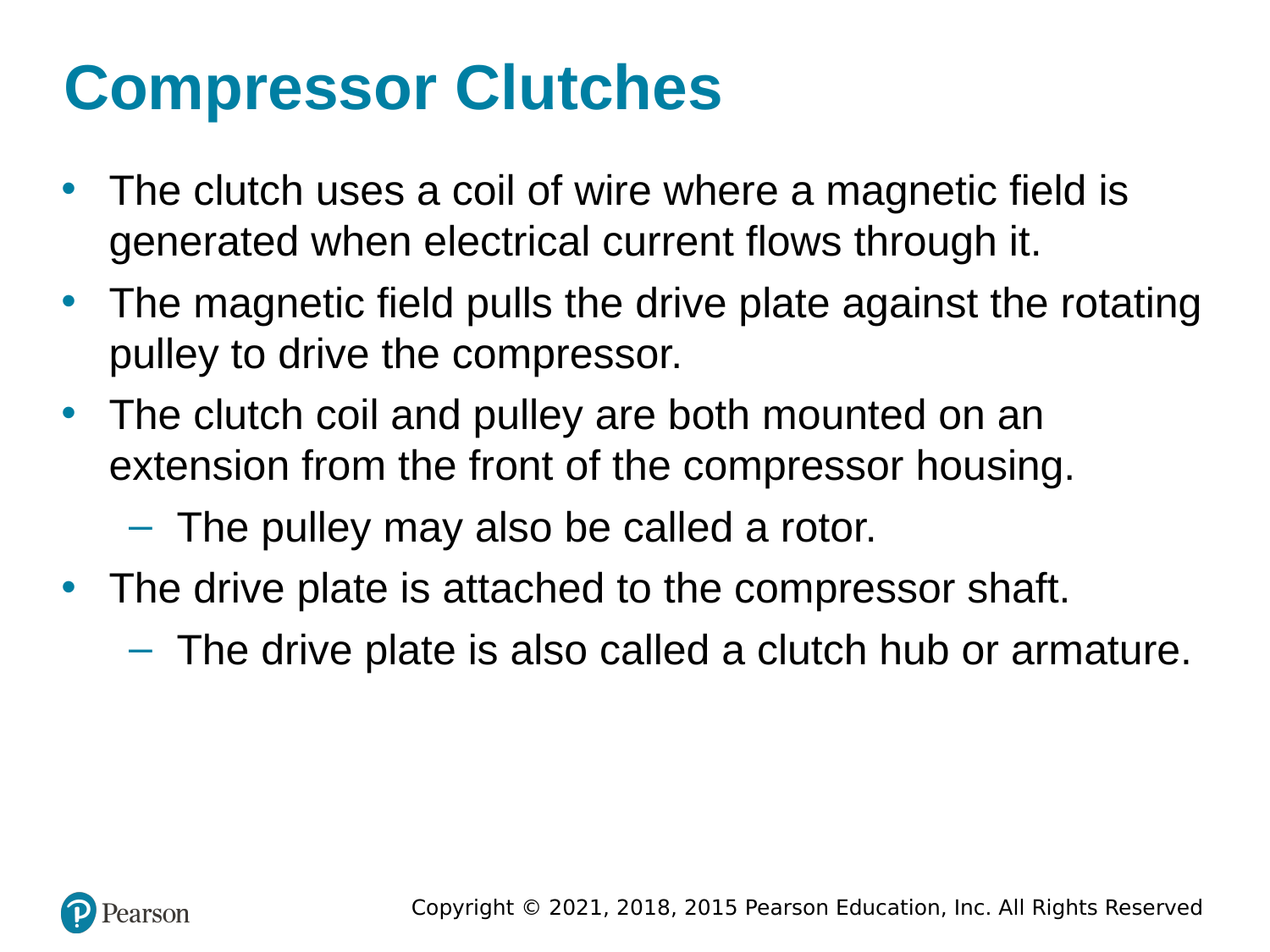

# Compressor Clutches
The clutch uses a coil of wire where a magnetic field is generated when electrical current flows through it.
The magnetic field pulls the drive plate against the rotating pulley to drive the compressor.
The clutch coil and pulley are both mounted on an extension from the front of the compressor housing.
The pulley may also be called a rotor.
The drive plate is attached to the compressor shaft.
The drive plate is also called a clutch hub or armature.